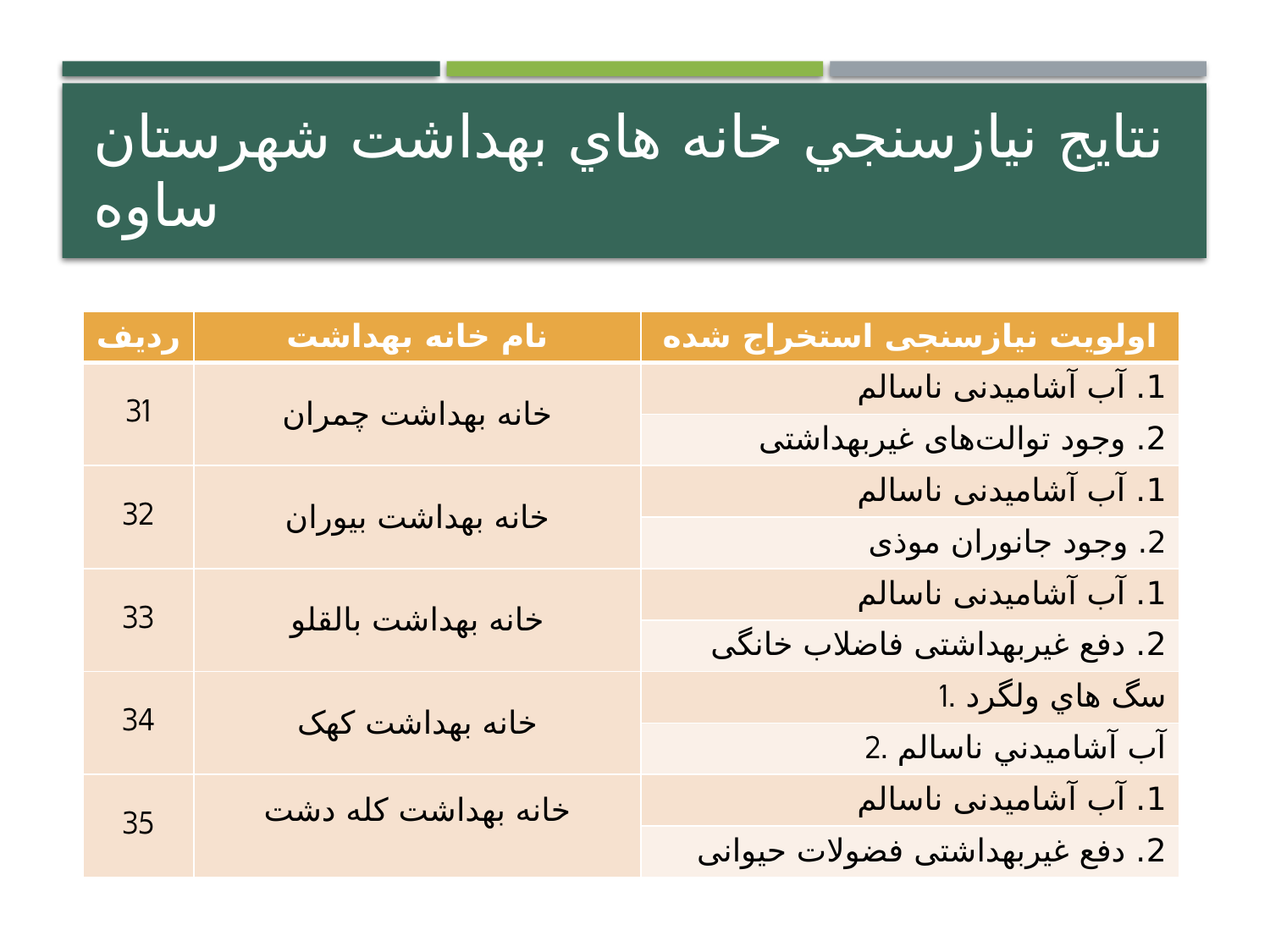

نتايج نيازسنجي خانه هاي بهداشت شهرستان ساوه
| ردیف | نام خانه بهداشت | اولویت نیازسنجی استخراج شده |
| --- | --- | --- |
| 31 | خانه بهداشت چمران | 1. آب آشامیدنی ناسالم |
|  |  | 2. وجود توالت‌های غیربهداشتی |
| 32 | خانه بهداشت بیوران | 1. آب آشامیدنی ناسالم |
|  |  | 2. وجود جانوران موذی |
| 33 | خانه بهداشت بالقلو | 1. آب آشامیدنی ناسالم |
|  |  | 2. دفع غیربهداشتی فاضلاب خانگی |
| 34 | خانه بهداشت کهک | 1. سگ هاي ولگرد |
|  |  | 2. آب آشاميدني ناسالم |
| 35 | خانه بهداشت کله دشت | 1. آب آشامیدنی ناسالم |
|  |  | 2. دفع غیربهداشتی فضولات حیوانی |
14